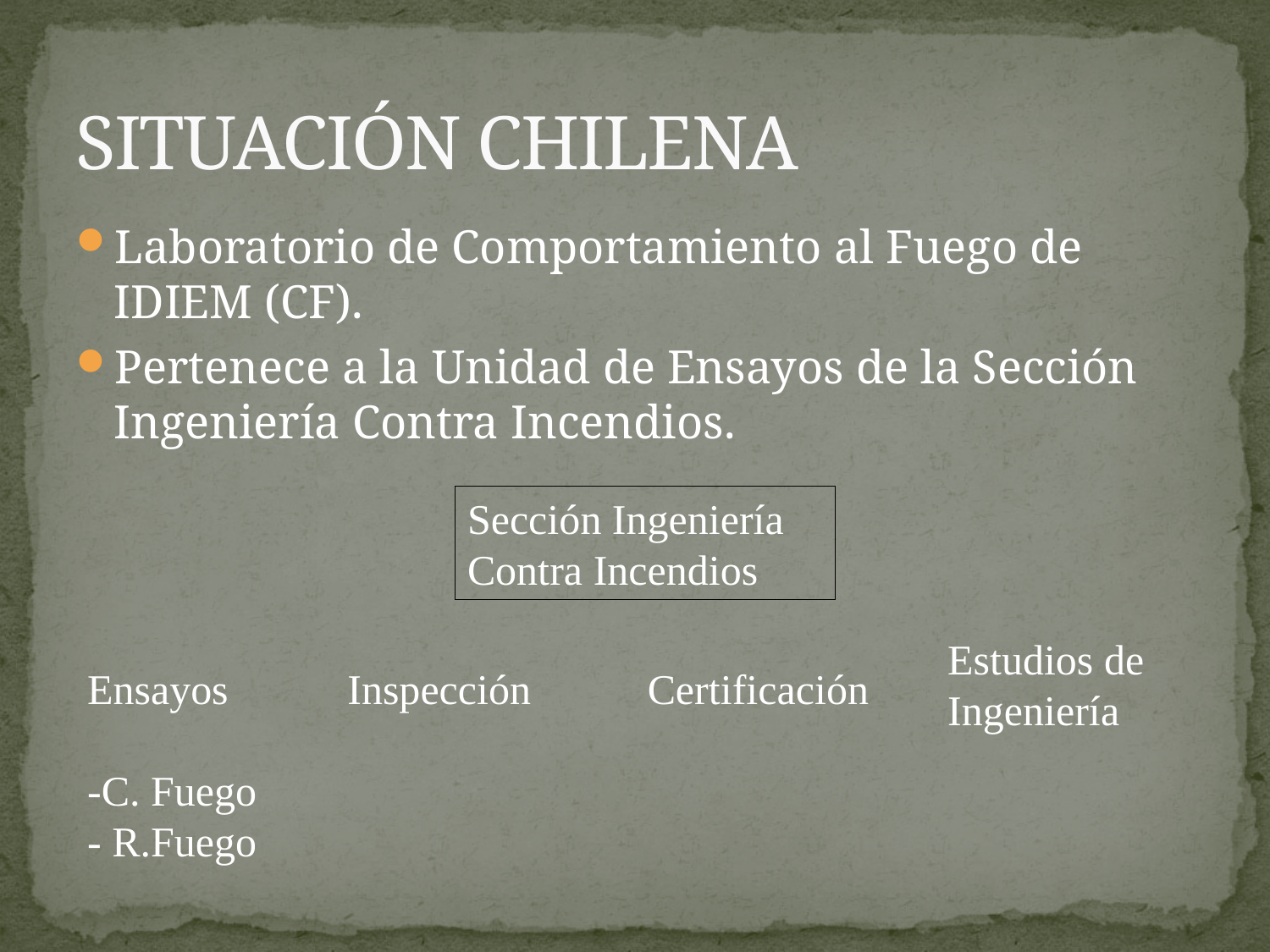

# SITUACIÓN CHILENA
Laboratorio de Comportamiento al Fuego de IDIEM (CF).
Pertenece a la Unidad de Ensayos de la Sección Ingeniería Contra Incendios.
Sección Ingeniería Contra Incendios
Estudios de Ingeniería
Ensayos

-C. Fuego
- R.Fuego
Inspección
Certificación